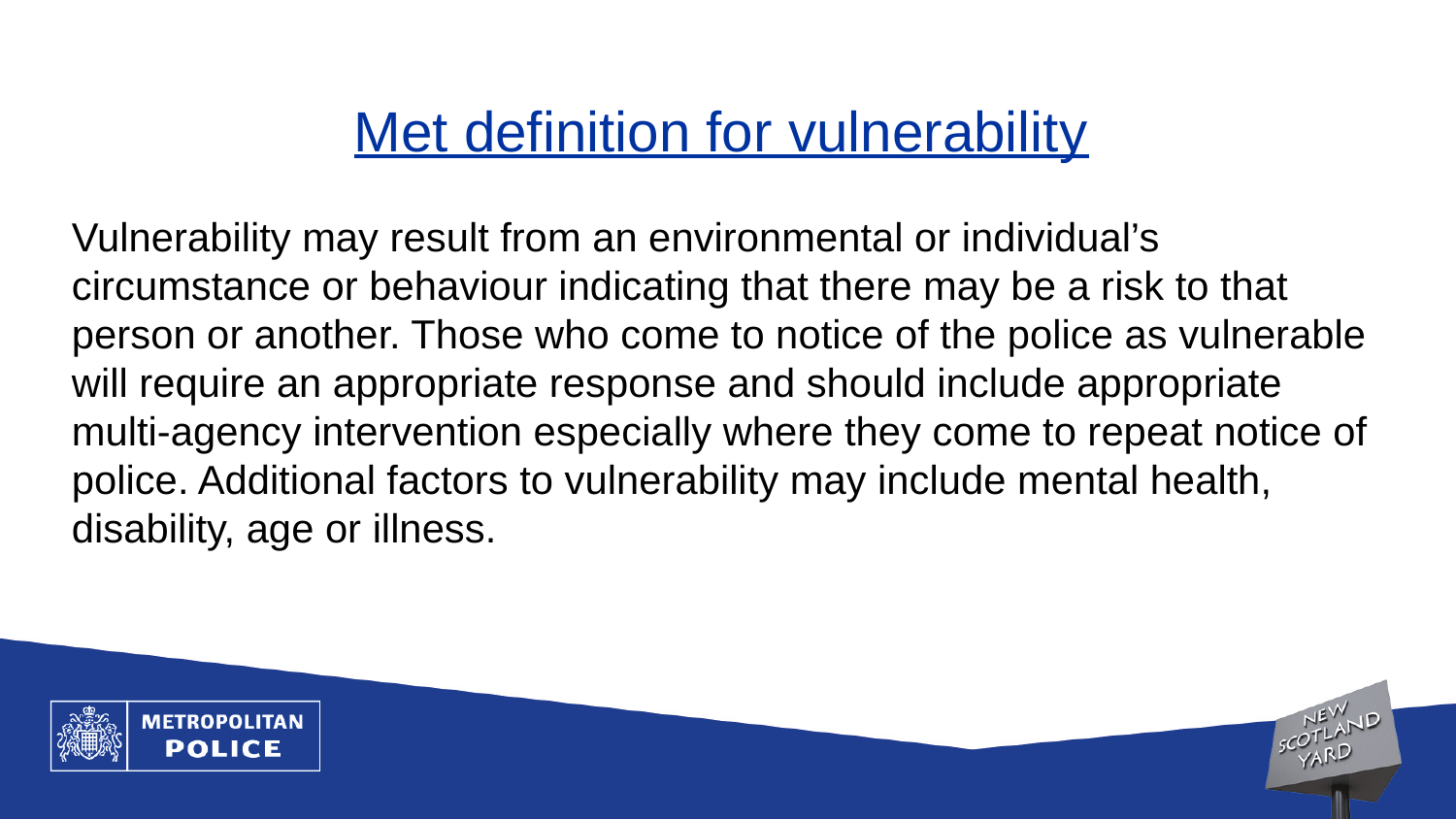

Met definition for vulnerability
Vulnerability may result from an environmental or individual’s circumstance or behaviour indicating that there may be a risk to that person or another. Those who come to notice of the police as vulnerable will require an appropriate response and should include appropriate multi-agency intervention especially where they come to repeat notice of police. Additional factors to vulnerability may include mental health, disability, age or illness.